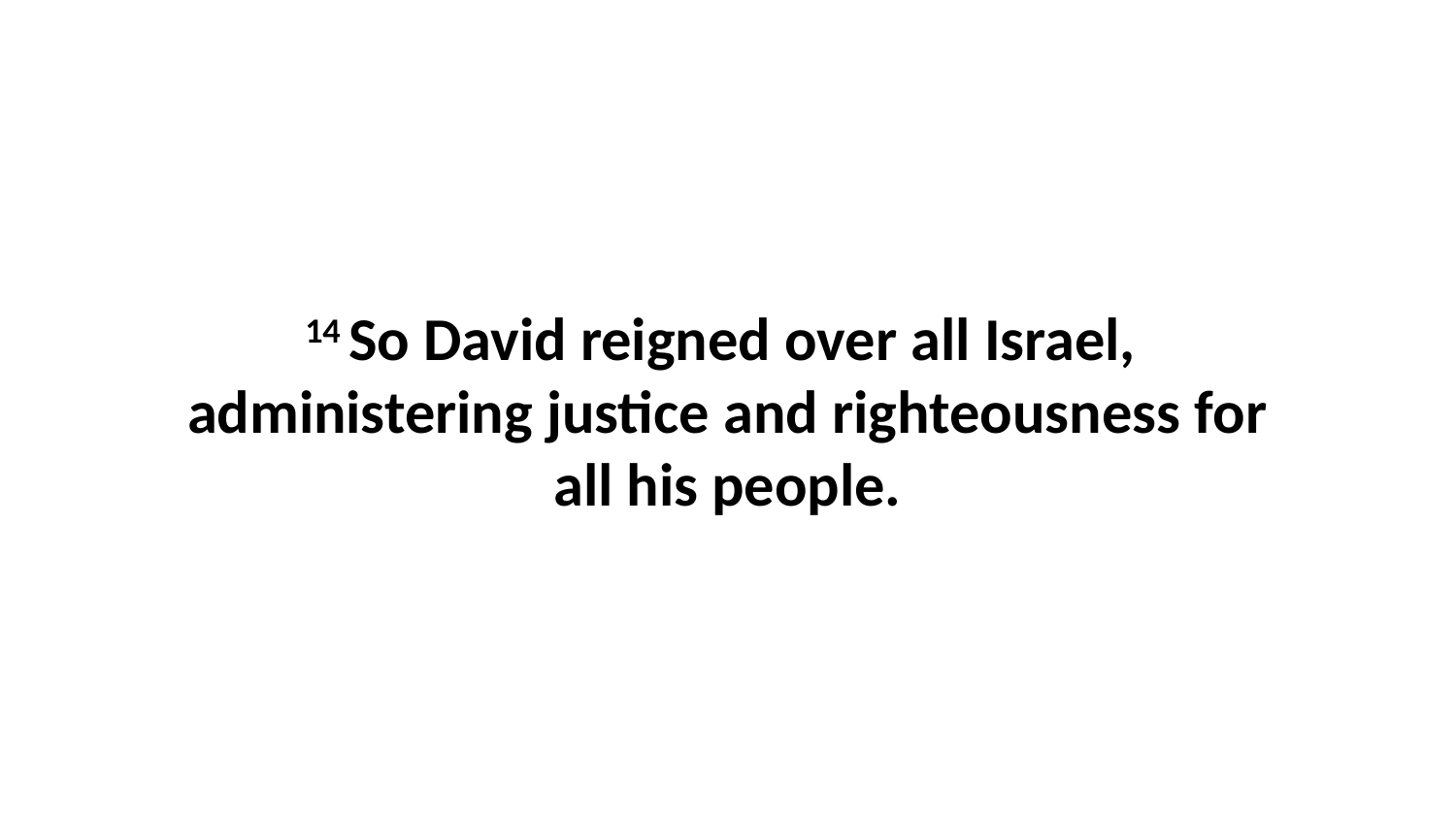

14 So David reigned over all Israel,  administering justice and righteousness for all his people.